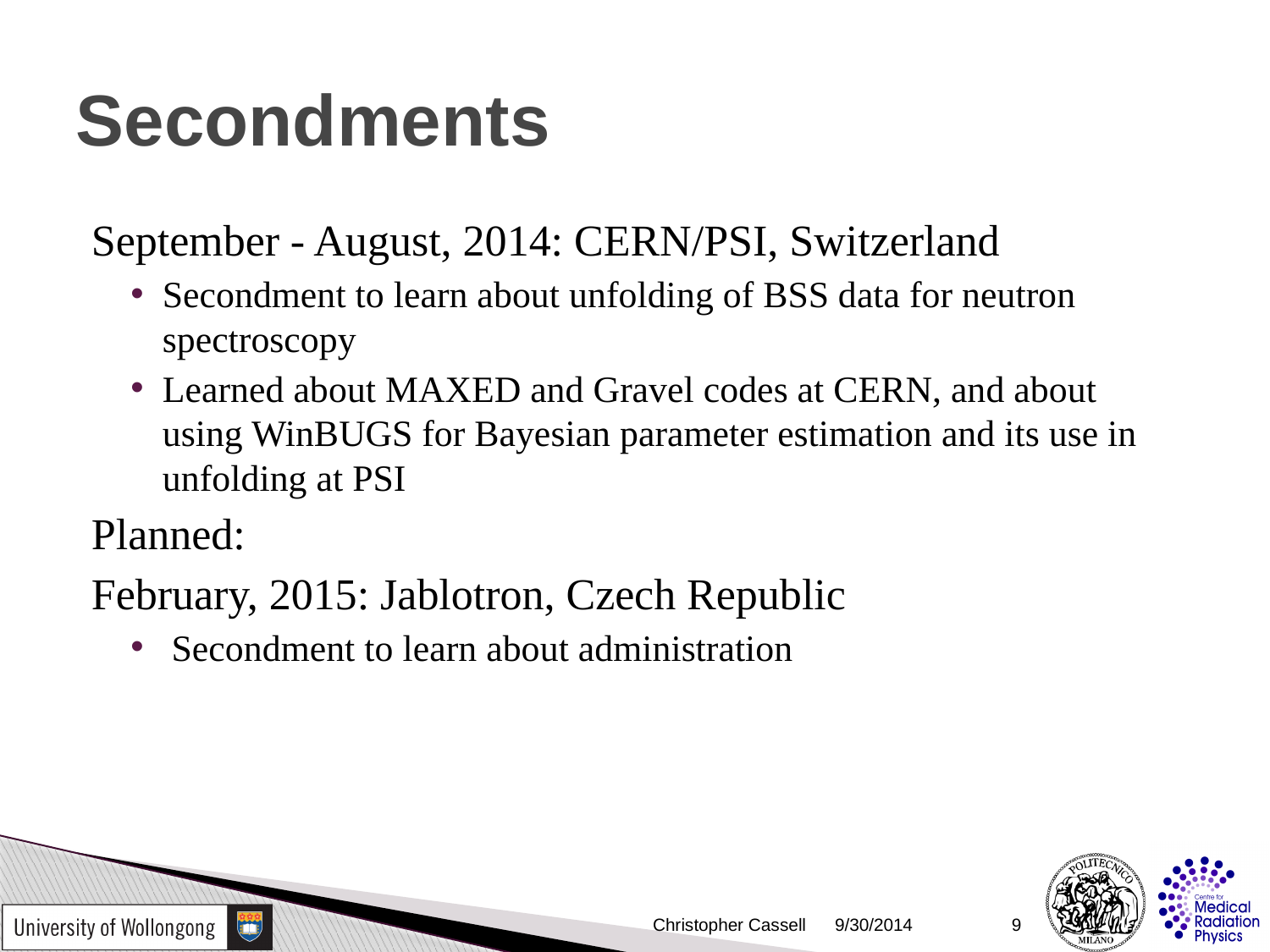

# Secondments
September - August, 2014: CERN/PSI, Switzerland
Secondment to learn about unfolding of BSS data for neutron spectroscopy
Learned about MAXED and Gravel codes at CERN, and about using WinBUGS for Bayesian parameter estimation and its use in unfolding at PSI
Planned:
February, 2015: Jablotron, Czech Republic
 Secondment to learn about administration
Christopher Cassell
9/30/2014
9